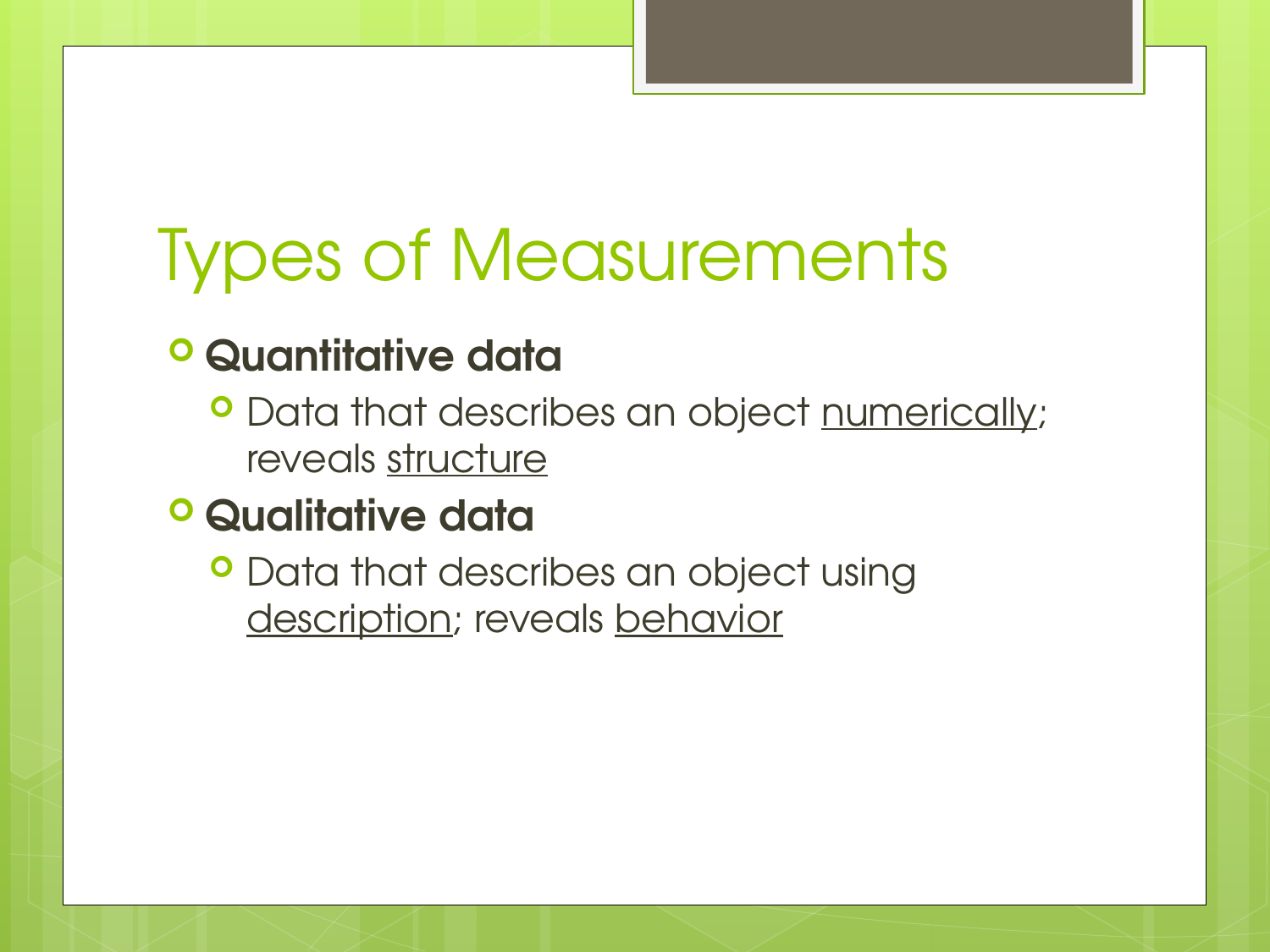

# Types of Measurements
Quantitative data
Data that describes an object numerically; reveals structure
Qualitative data
Data that describes an object using description; reveals behavior